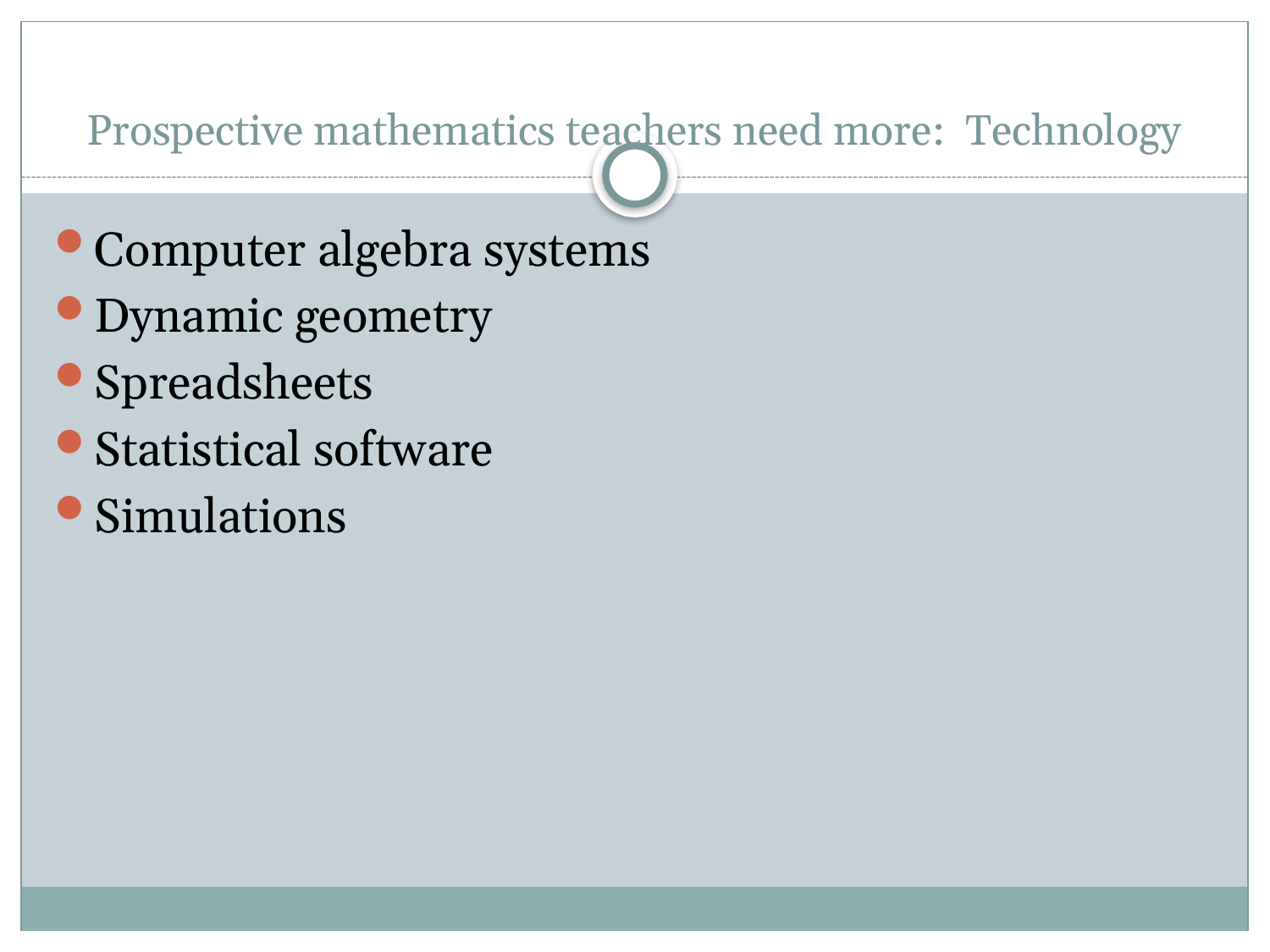

# Prospective mathematics teachers need more:  Technology
Computer algebra systems
Dynamic geometry
Spreadsheets
Statistical software
Simulations